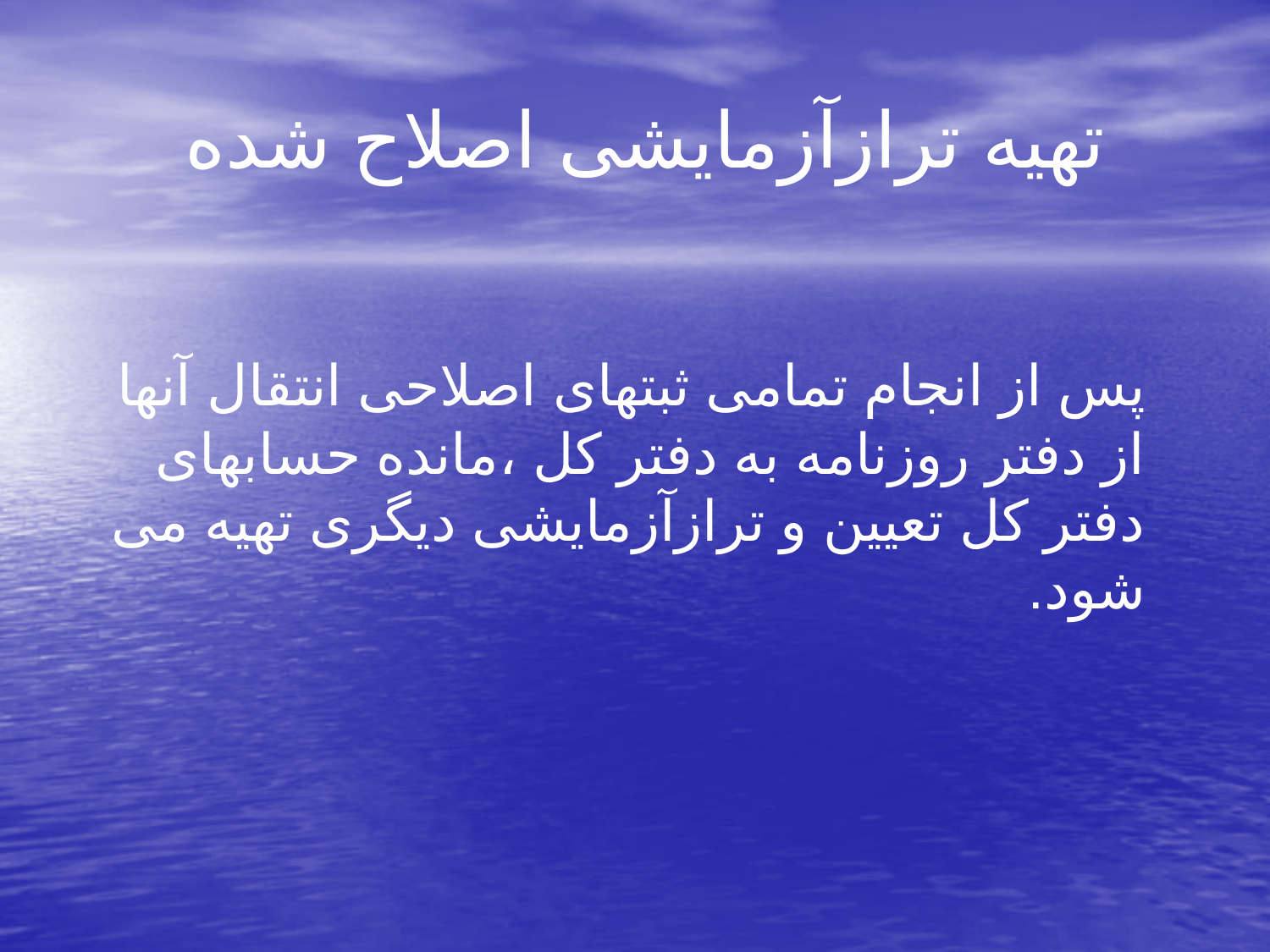

# تهیه ترازآزمایشی اصلاح شده

   پس از انجام تمامی ثبتهای اصلاحی انتقال آنها از دفتر روزنامه به دفتر کل ،مانده حسابهای دفتر کل تعیین و ترازآزمایشی دیگری تهیه می شود.